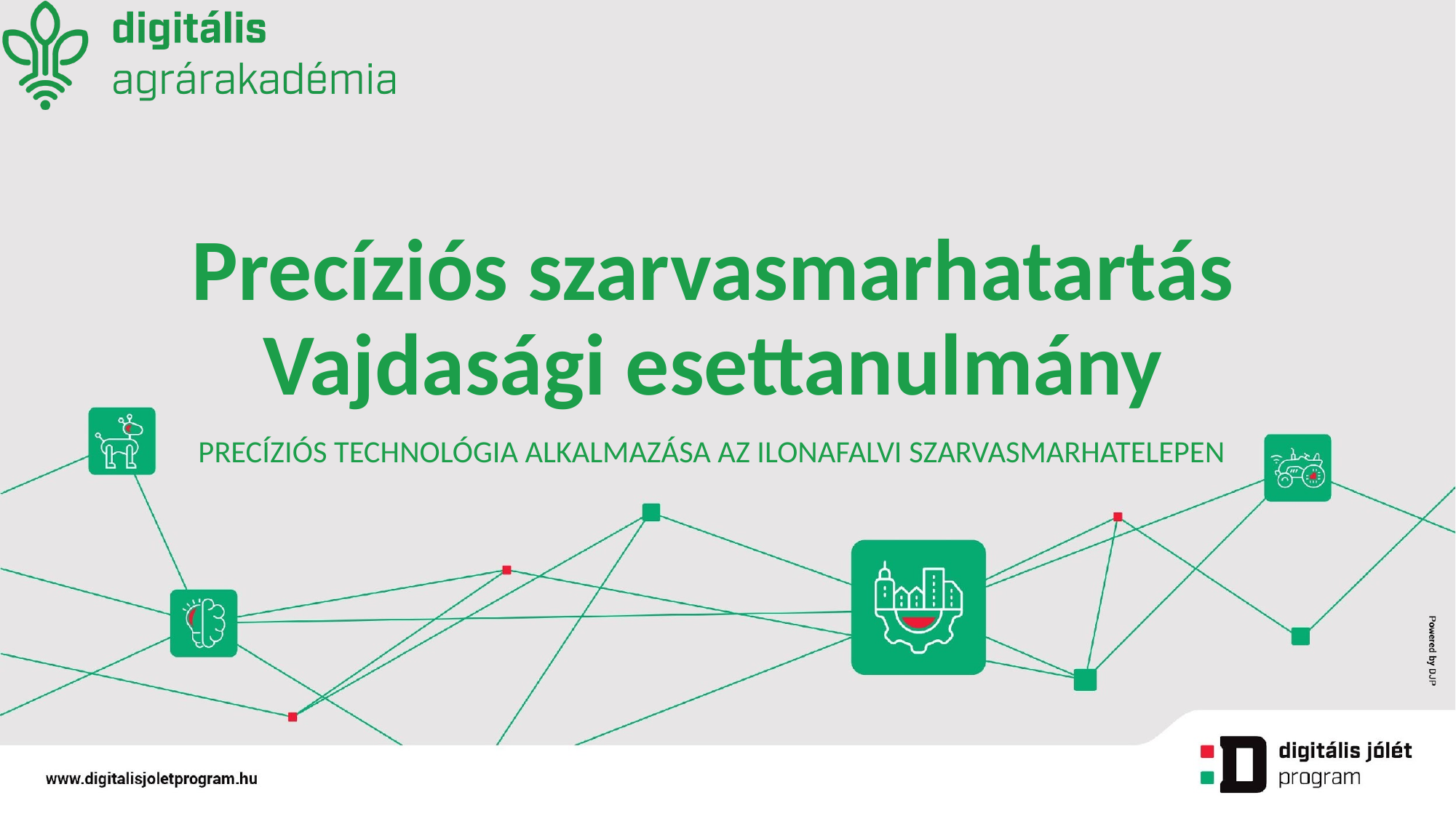

# Precíziós szarvasmarhatartás Vajdasági esettanulmány
PRECÍZIÓS TECHNOLÓGIA ALKALMAZÁSA AZ ILONAFALVI SZARVASMARHATELEPEN